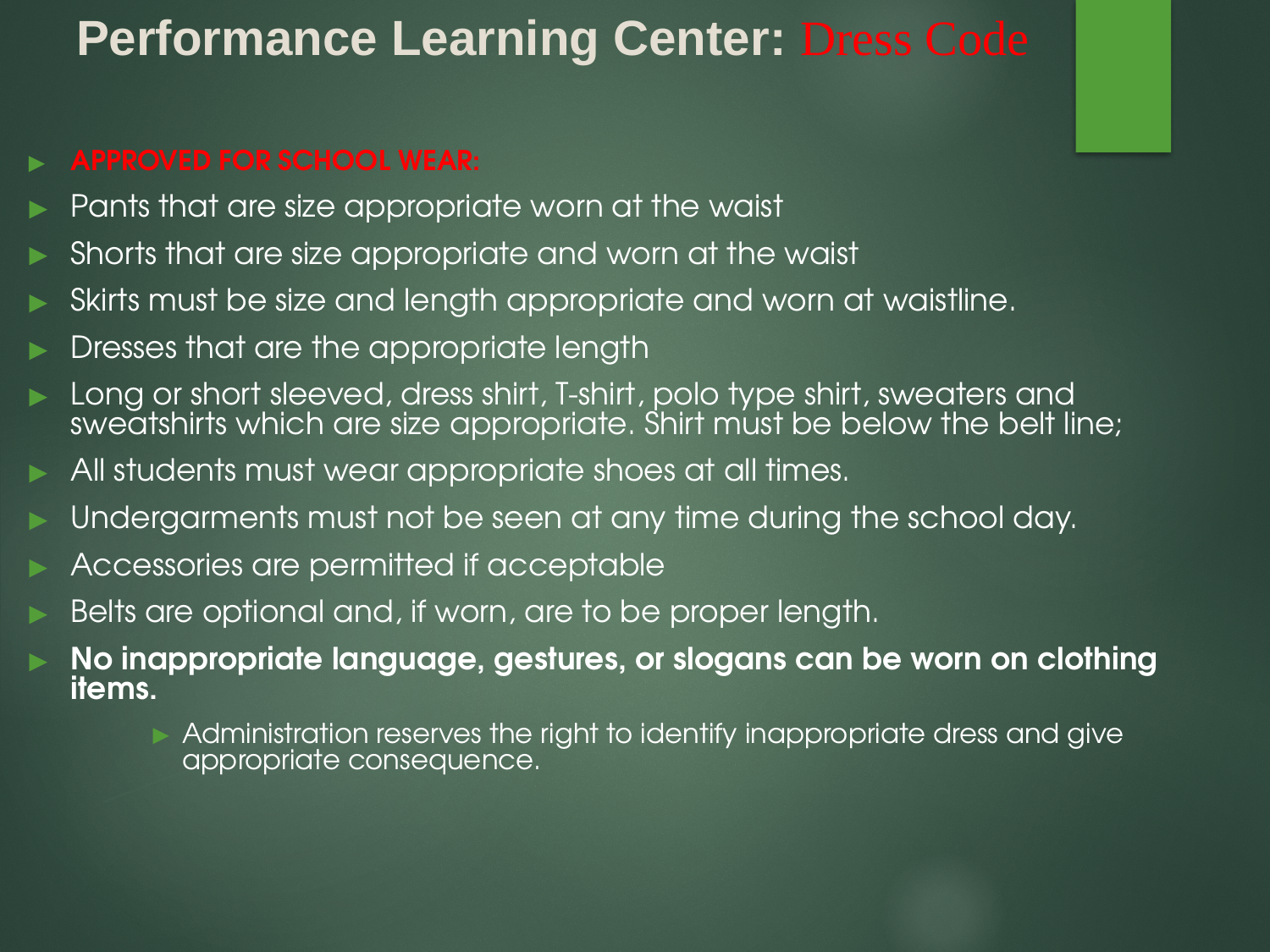

# Performance Learning Center: Dress Code
APPROVED FOR SCHOOL WEAR:
Pants that are size appropriate worn at the waist
Shorts that are size appropriate and worn at the waist
Skirts must be size and length appropriate and worn at waistline.
Dresses that are the appropriate length
Long or short sleeved, dress shirt, T-shirt, polo type shirt, sweaters and sweatshirts which are size appropriate. Shirt must be below the belt line;
All students must wear appropriate shoes at all times.
Undergarments must not be seen at any time during the school day.
Accessories are permitted if acceptable
Belts are optional and, if worn, are to be proper length.
No inappropriate language, gestures, or slogans can be worn on clothing items.
Administration reserves the right to identify inappropriate dress and give appropriate consequence.